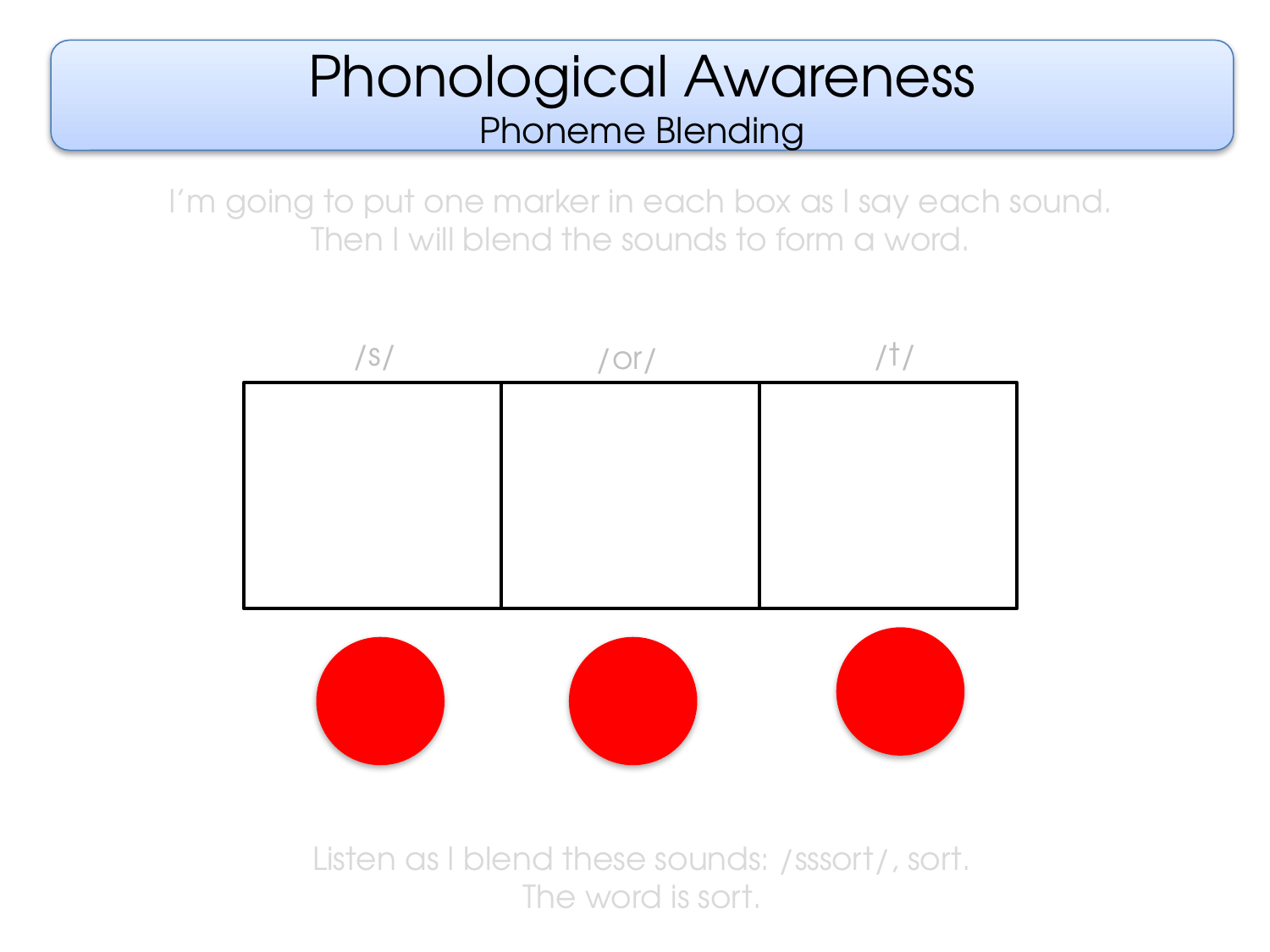

Phonological Awareness
Phoneme Blending
I’m going to put one marker in each box as I say each sound.
Then I will blend the sounds to form a word.
/s/
/t/
/or/

Listen as I blend these sounds: /sssort/, sort.
The word is sort.